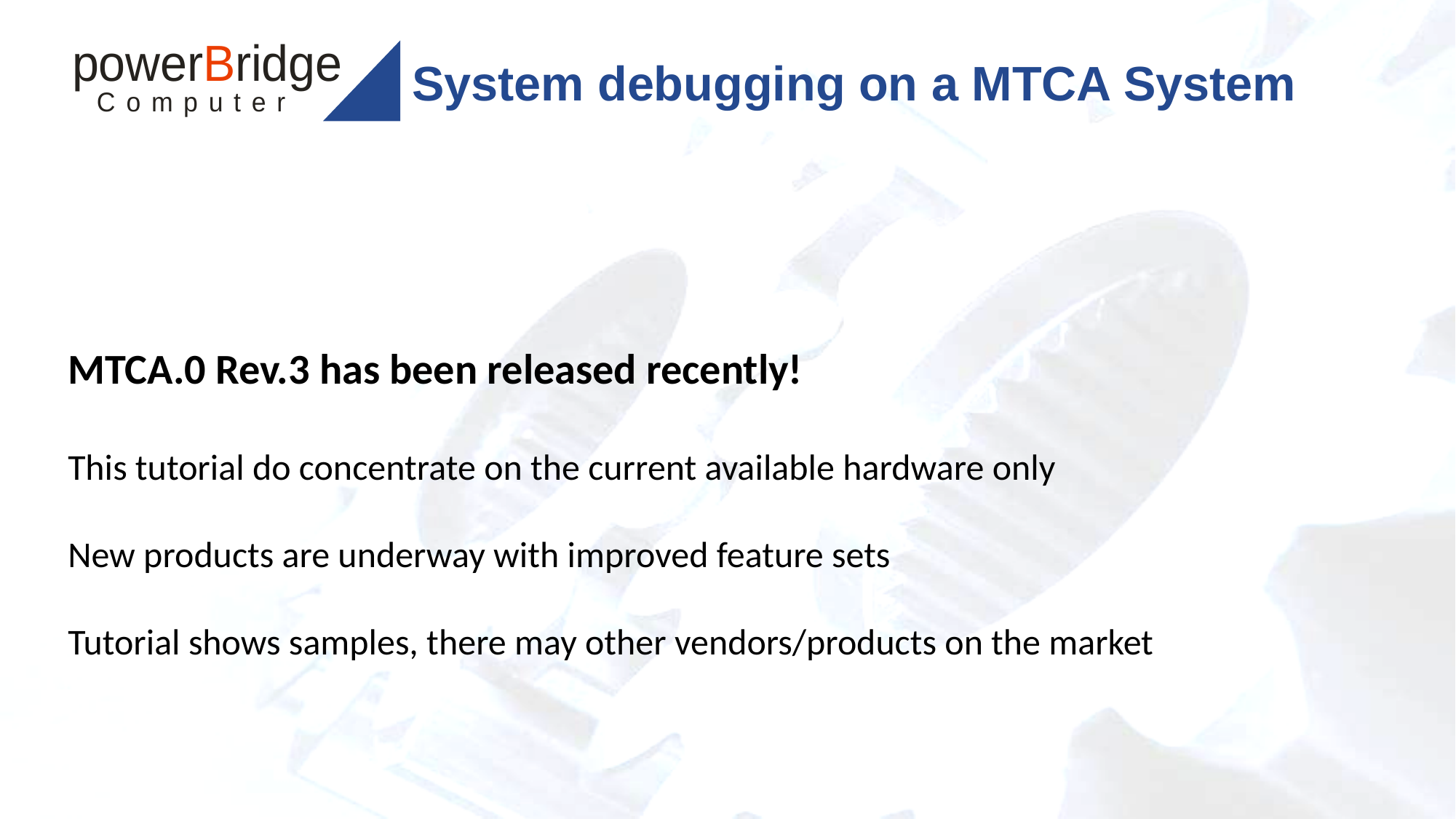

# System debugging on a MTCA System
MTCA.0 Rev.3 has been released recently!

This tutorial do concentrate on the current available hardware only

New products are underway with improved feature sets

Tutorial shows samples, there may other vendors/products on the market